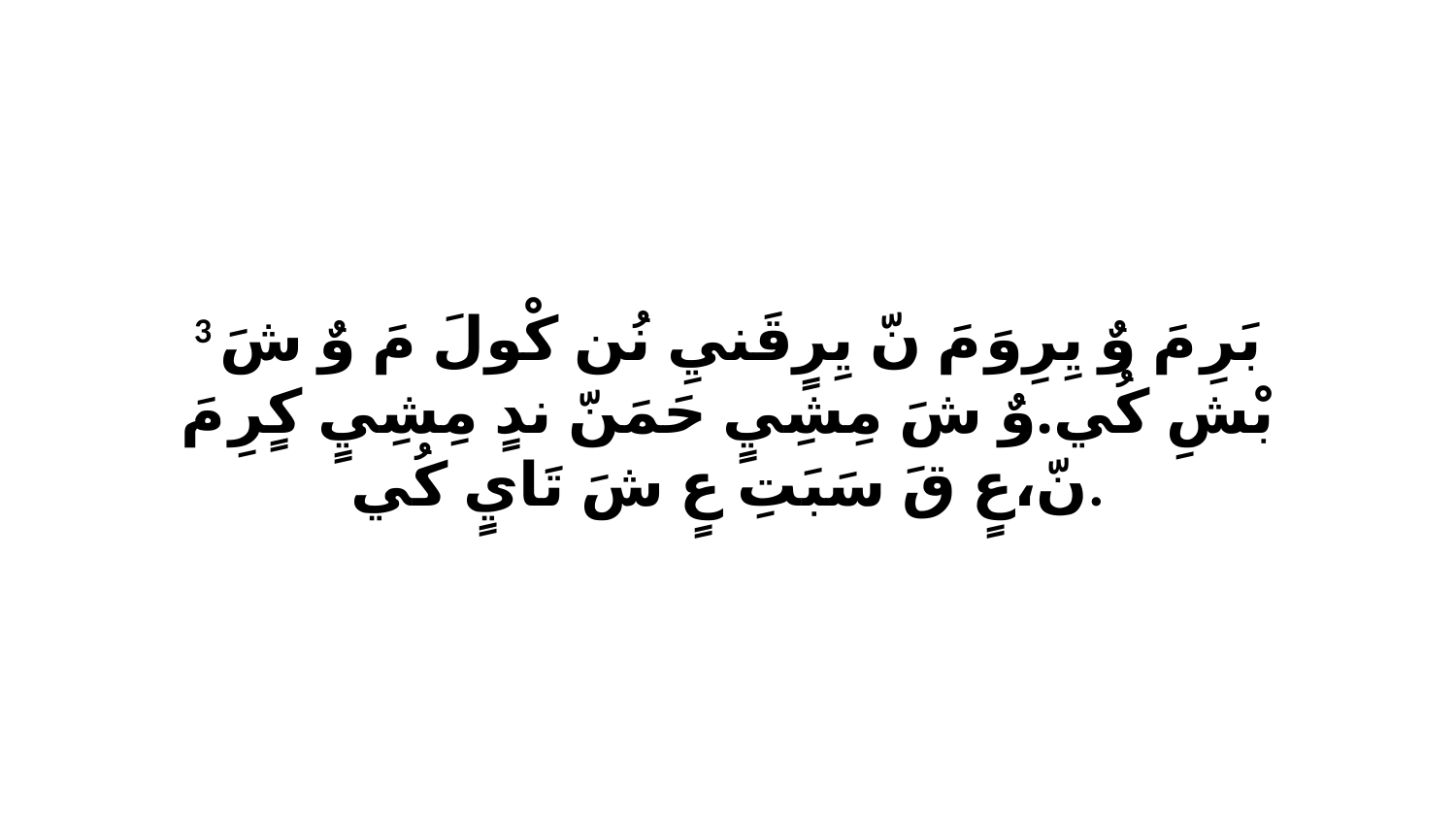

3 بَرِ مَ وٌ يِرِوَ مَ نّ يِرٍقَنيِ نُن كْولَ مَ وٌ شَ بْشِ كُي.وٌ شَ مِشِيٍ حَمَنّ ندٍ مِشِيٍ كٍرِ مَ نّ،عٍ قَ سَبَتِ عٍ شَ تَايٍ كُي.